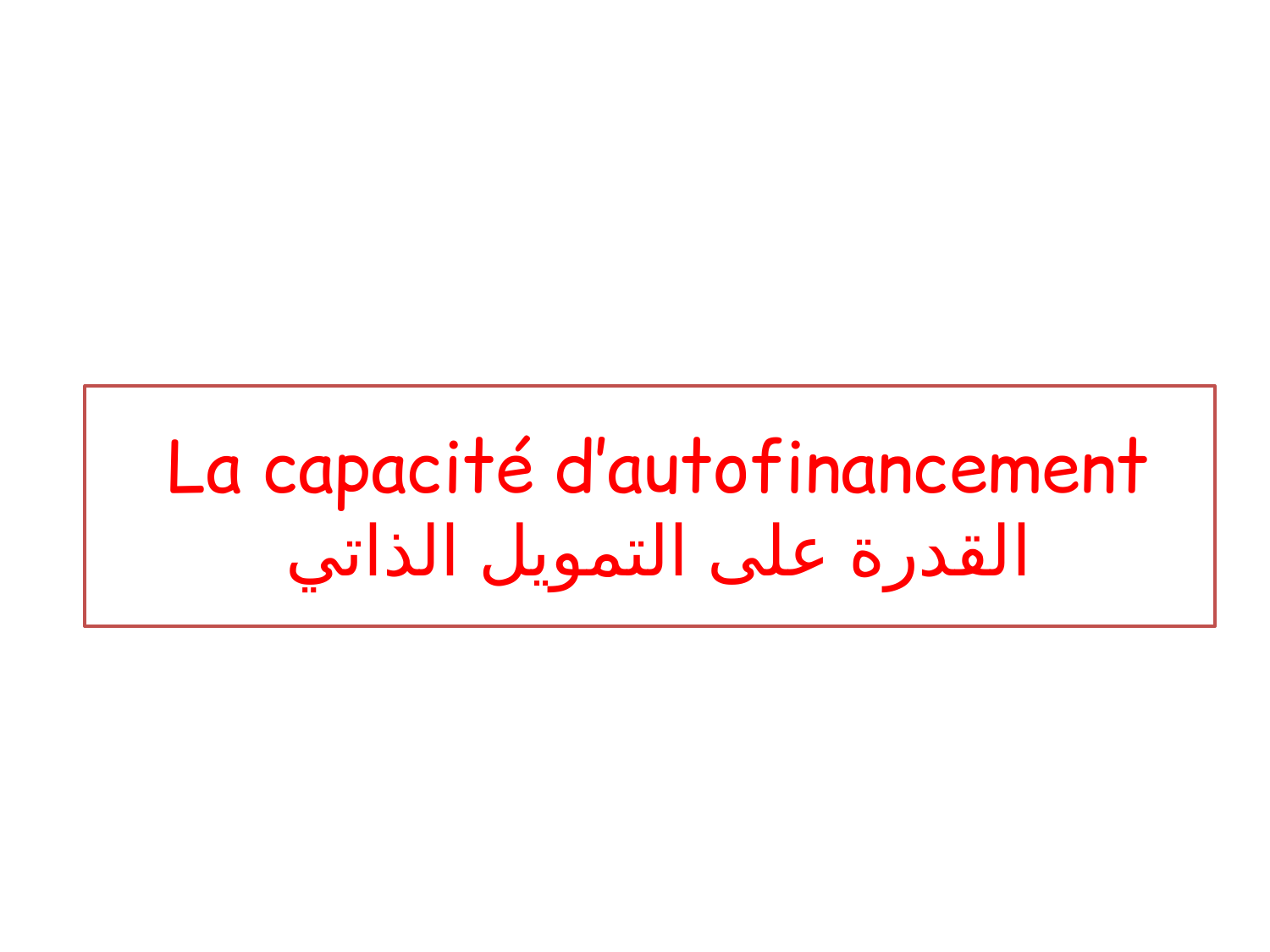

# La capacité d’autofinancement القدرة على التمويل الذاتي